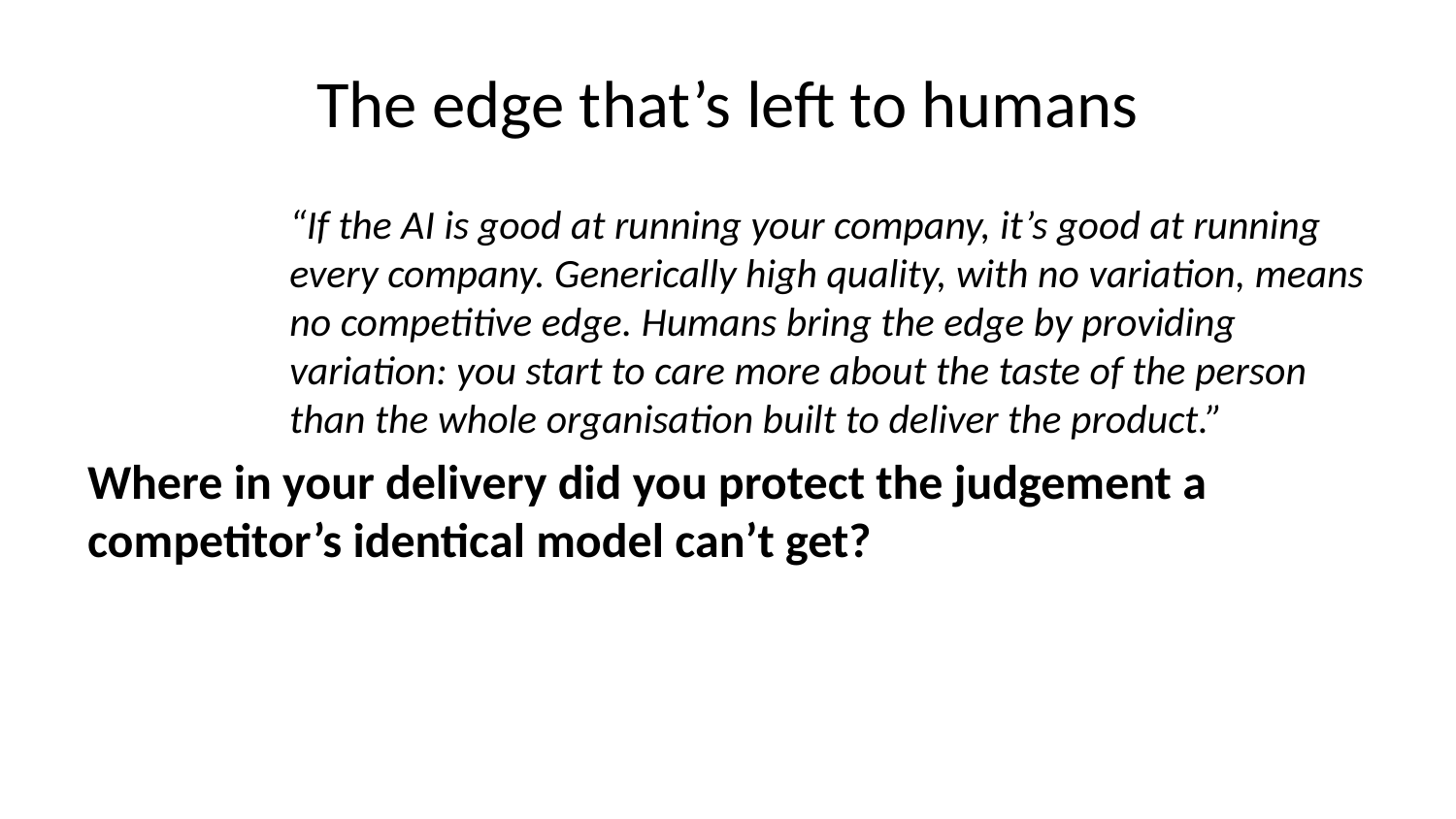

# The edge that’s left to humans
“If the AI is good at running your company, it’s good at running every company. Generically high quality, with no variation, means no competitive edge. Humans bring the edge by providing variation: you start to care more about the taste of the person than the whole organisation built to deliver the product.”
Where in your delivery did you protect the judgement a competitor’s identical model can’t get?